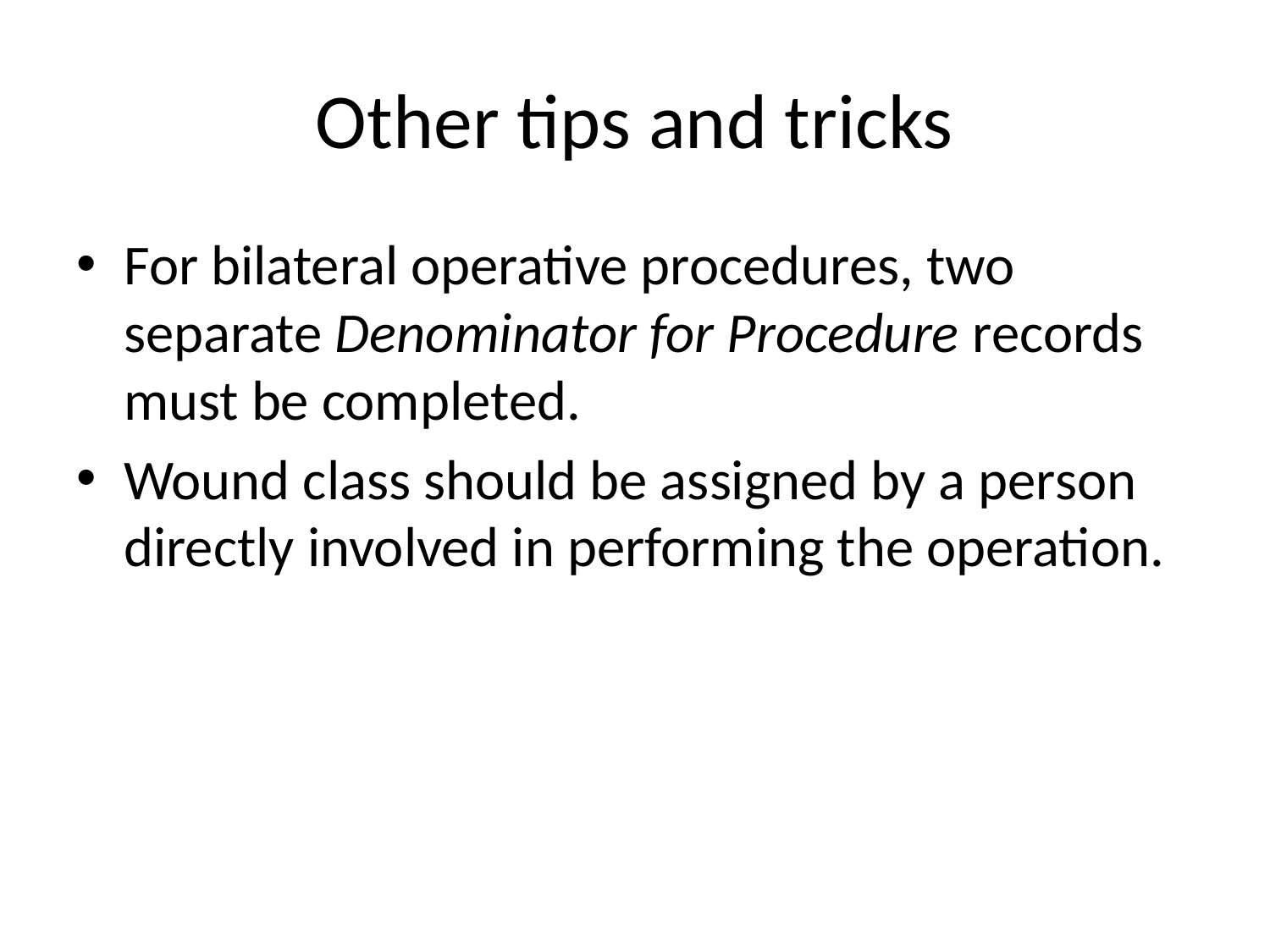

# Other tips and tricks
For bilateral operative procedures, two separate Denominator for Procedure records must be completed.
Wound class should be assigned by a person directly involved in performing the operation.